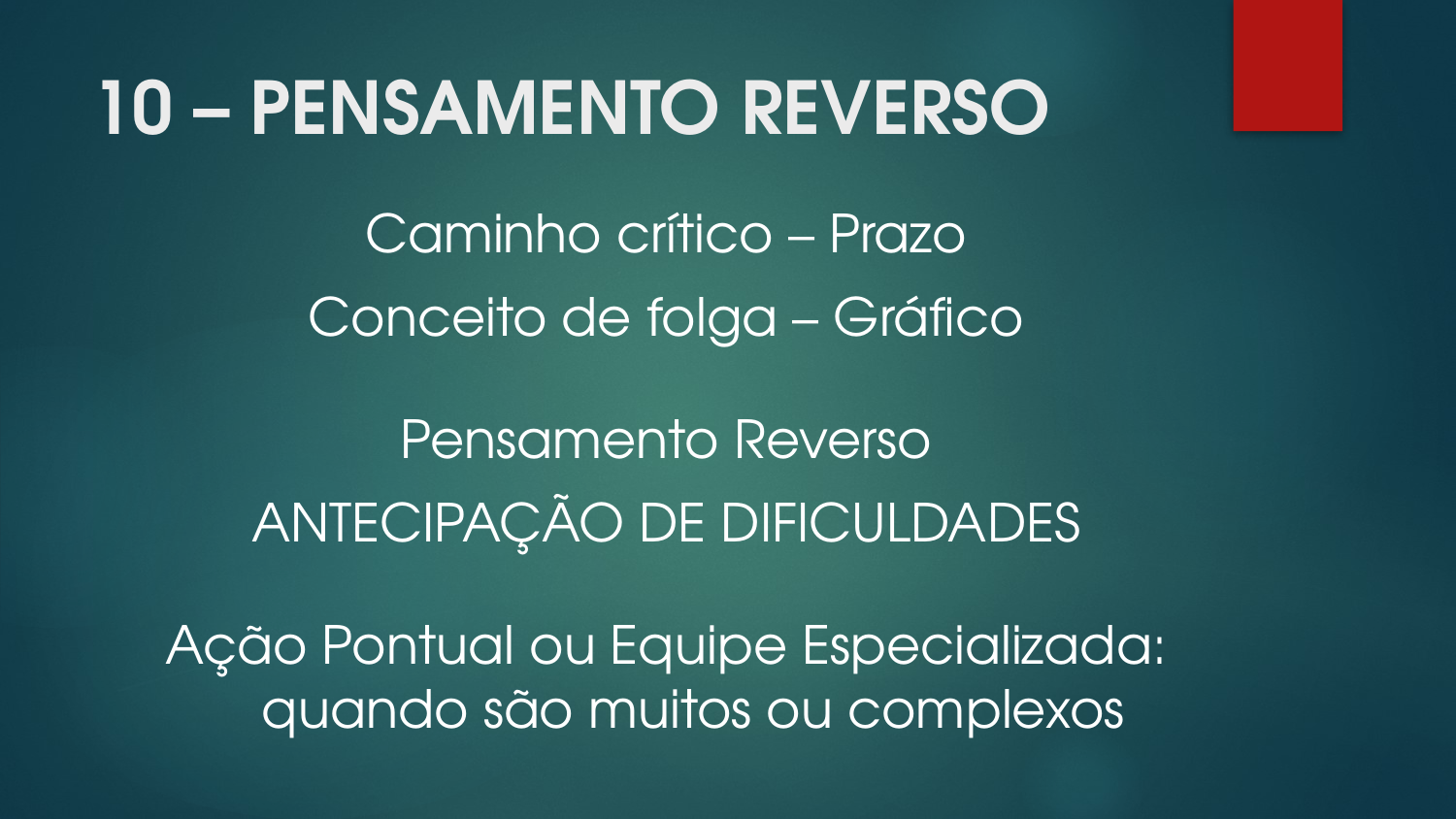

# 10 – PENSAMENTO REVERSO
Caminho crítico – Prazo
Conceito de folga – Gráfico

Pensamento Reverso
ANTECIPAÇÃO DE DIFICULDADES

Ação Pontual ou Equipe Especializada: quando são muitos ou complexos